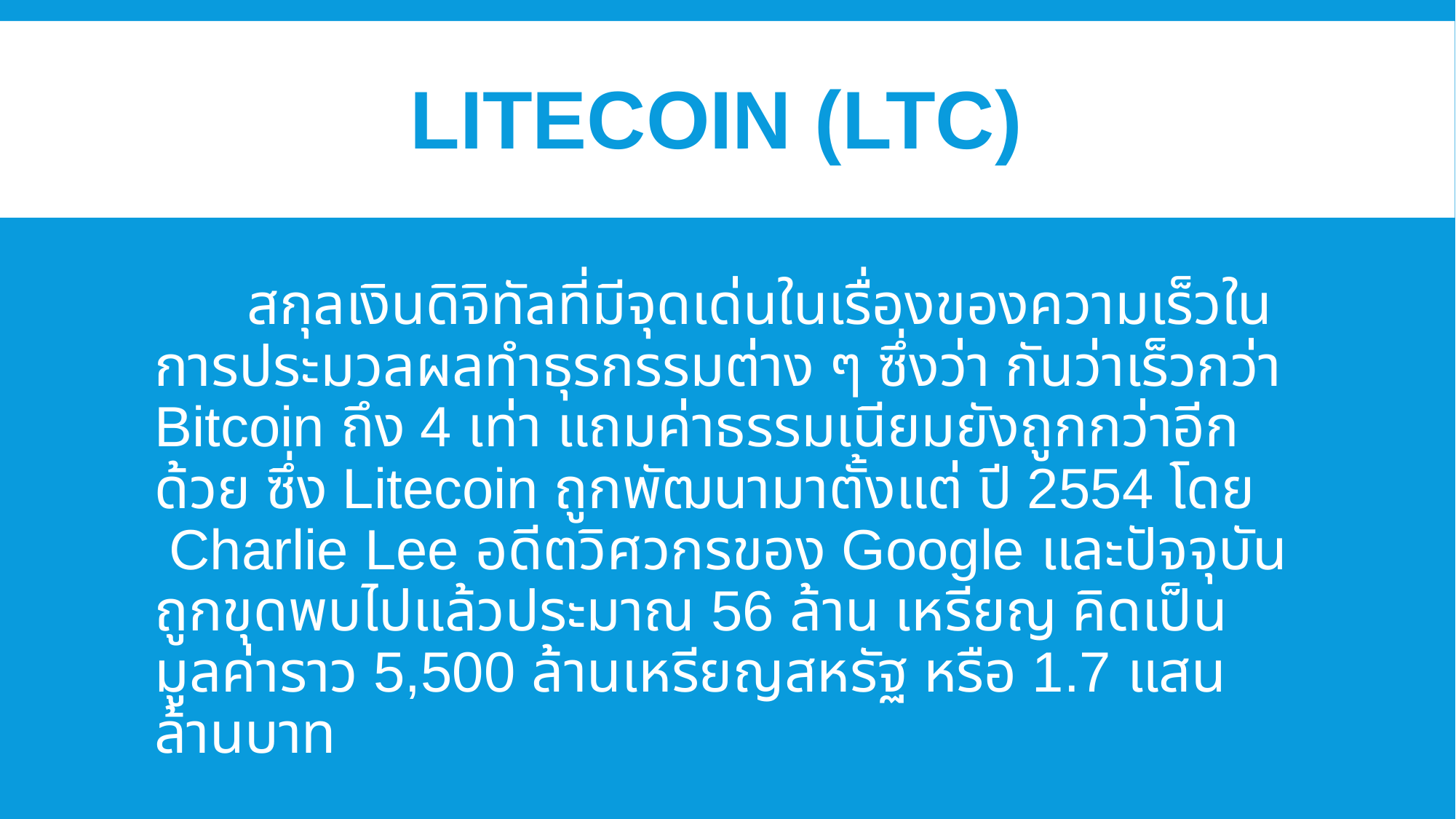

# Litecoin (LTC)
	สกุลเงินดิจิทัลที่มีจุดเด่นในเรื่องของความเร็วในการประมวลผลทำธุรกรรมต่าง ๆ ซึ่งว่า กันว่าเร็วกว่า Bitcoin ถึง 4 เท่า แถมค่าธรรมเนียมยังถูกกว่าอีกด้วย ซึ่ง Litecoin ถูกพัฒนามาตั้งแต่ ปี 2554 โดย Charlie Lee อดีตวิศวกรของ Google และปัจจุบันถูกขุดพบไปแล้วประมาณ 56 ล้าน เหรียญ คิดเป็นมูลค่าราว 5,500 ล้านเหรียญสหรัฐ หรือ 1.7 แสนล้านบาท